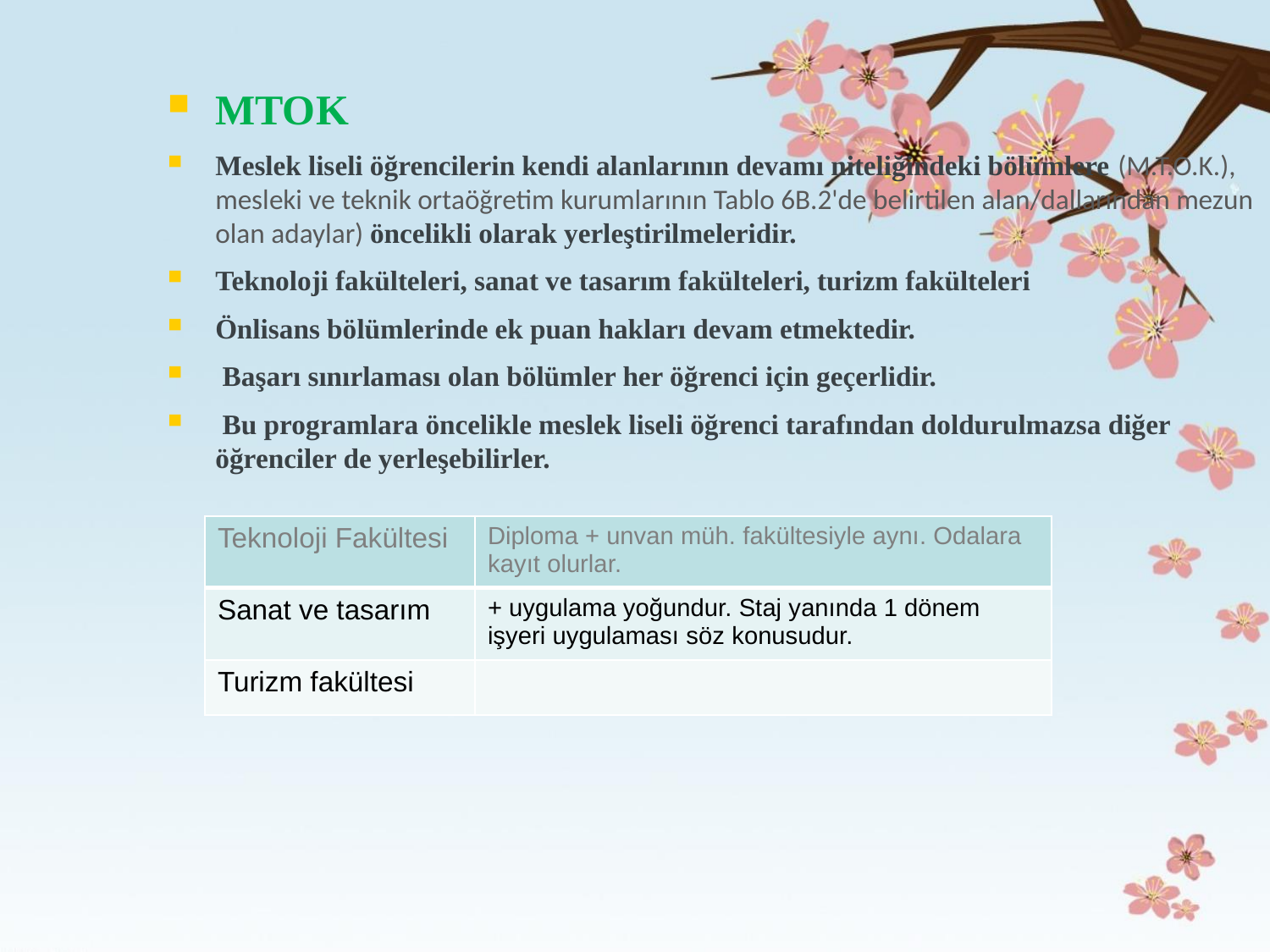

MTOK
Meslek liseli öğrencilerin kendi alanlarının devamı niteliğindeki bölümlere (M.T.O.K.), mesleki ve teknik ortaöğretim kurumlarının Tablo 6B.2'de belirtilen alan/dallarından mezun olan adaylar) öncelikli olarak yerleştirilmeleridir.
Teknoloji fakülteleri, sanat ve tasarım fakülteleri, turizm fakülteleri
Önlisans bölümlerinde ek puan hakları devam etmektedir.
 Başarı sınırlaması olan bölümler her öğrenci için geçerlidir.
 Bu programlara öncelikle meslek liseli öğrenci tarafından doldurulmazsa diğer öğrenciler de yerleşebilirler.

| Teknoloji Fakültesi | Diploma + unvan müh. fakültesiyle aynı. Odalara kayıt olurlar. |
| --- | --- |
| Sanat ve tasarım | + uygulama yoğundur. Staj yanında 1 dönem işyeri uygulaması söz konusudur. |
| Turizm fakültesi |  |